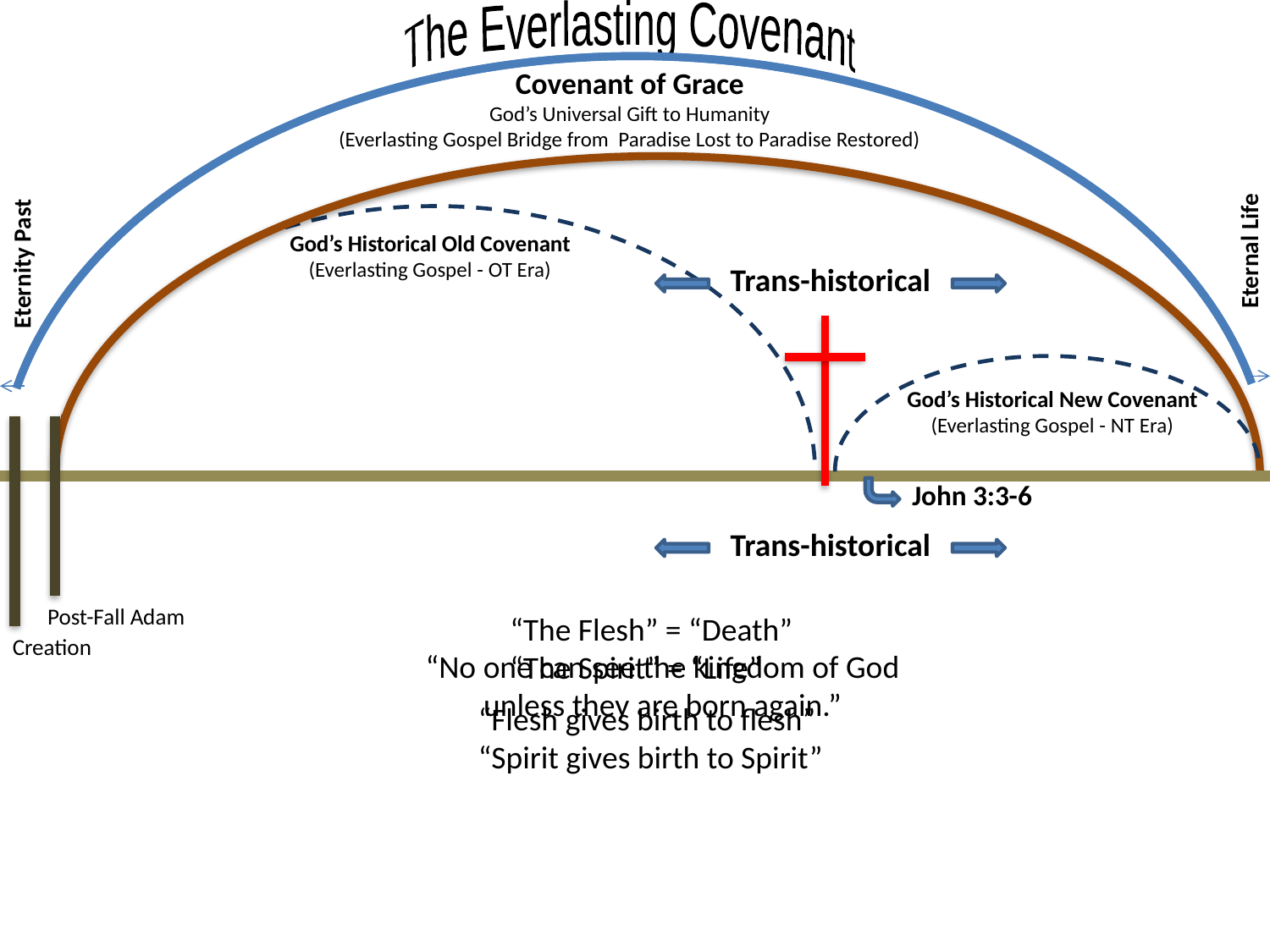

The Everlasting Covenant

Covenant of Grace
God’s Universal Gift to Humanity
(Everlasting Gospel Bridge from  Paradise Lost to Paradise Restored)

Eternal Life

Eternity Past
God’s Historical Old Covenant
(Everlasting Gospel - OT Era)
Trans-historical

God’s Historical New Covenant
(Everlasting Gospel - NT Era)
John 3:3-6

Trans-historical

Post-Fall Adam
“The Flesh” = “Death”
“The Spirit” = “Life”
Creation
“No one can see the kingdom of God unless they are born again.”
“Flesh gives birth to flesh” “Spirit gives birth to Spirit”